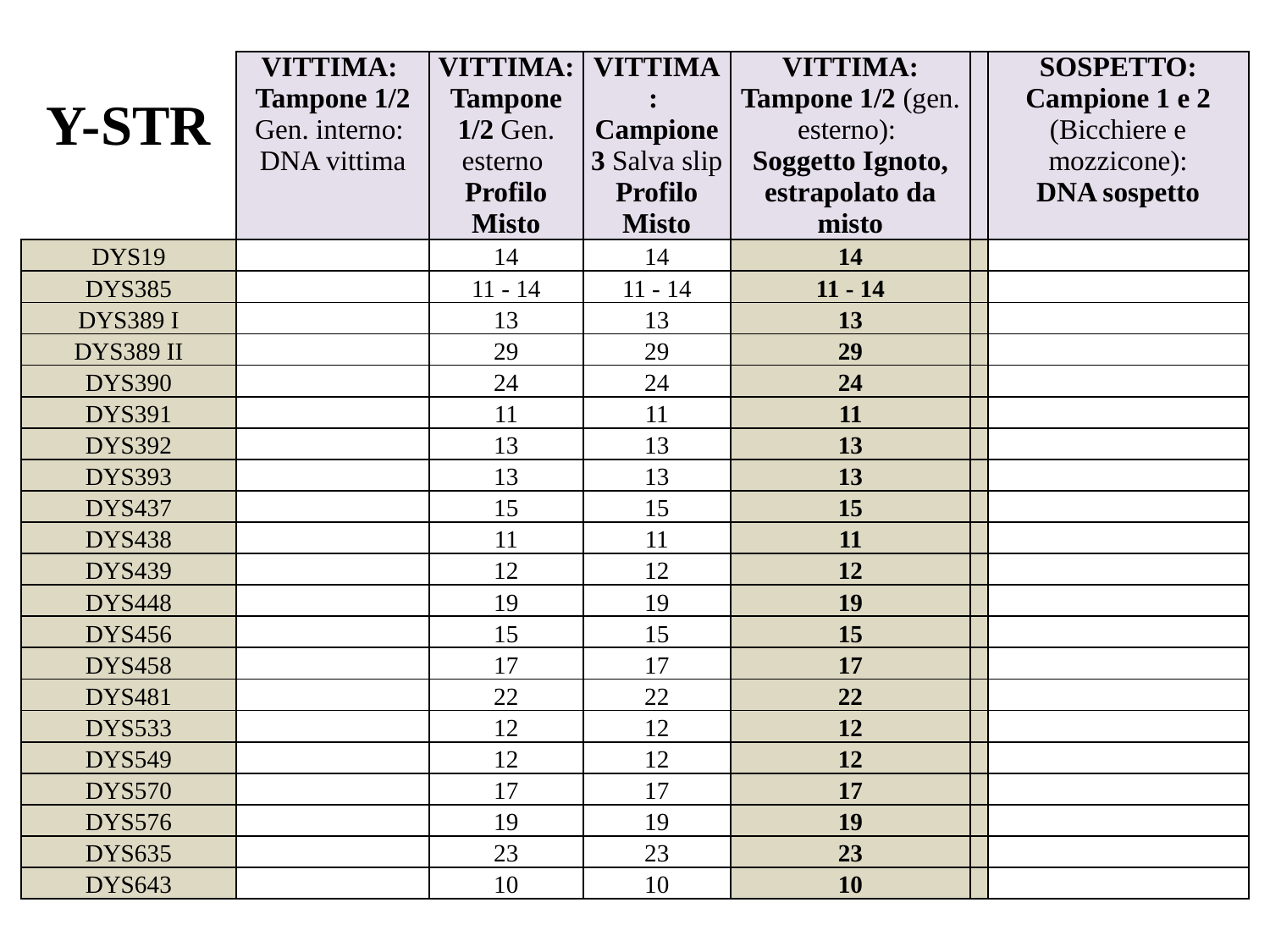

| Y-STR |  |  |  |  |  |  |
| --- | --- | --- | --- | --- | --- | --- |
|  | VITTIMA: Tampone 1/2 Gen. interno: DNA vittima | VITTIMA: Tampone 1/2 Gen. esterno Profilo Misto | VITTIMA: Campione 3 Salva slip Profilo Misto | VITTIMA: Tampone 1/2 (gen. esterno): Soggetto Ignoto, estrapolato da misto |  | SOSPETTO: Campione 1 e 2 (Bicchiere e mozzicone): DNA sospetto |
| DYS19 |  | 14 | 14 | 14 |  |  |
| DYS385 |  | 11 - 14 | 11 - 14 | 11 - 14 |  |  |
| DYS389 I |  | 13 | 13 | 13 |  |  |
| DYS389 II |  | 29 | 29 | 29 |  |  |
| DYS390 |  | 24 | 24 | 24 |  |  |
| DYS391 |  | 11 | 11 | 11 |  |  |
| DYS392 |  | 13 | 13 | 13 |  |  |
| DYS393 |  | 13 | 13 | 13 |  |  |
| DYS437 |  | 15 | 15 | 15 |  |  |
| DYS438 |  | 11 | 11 | 11 |  |  |
| DYS439 |  | 12 | 12 | 12 |  |  |
| DYS448 |  | 19 | 19 | 19 |  |  |
| DYS456 |  | 15 | 15 | 15 |  |  |
| DYS458 |  | 17 | 17 | 17 |  |  |
| DYS481 |  | 22 | 22 | 22 |  |  |
| DYS533 |  | 12 | 12 | 12 |  |  |
| DYS549 |  | 12 | 12 | 12 |  |  |
| DYS570 |  | 17 | 17 | 17 |  |  |
| DYS576 |  | 19 | 19 | 19 |  |  |
| DYS635 |  | 23 | 23 | 23 |  |  |
| DYS643 |  | 10 | 10 | 10 |  |  |